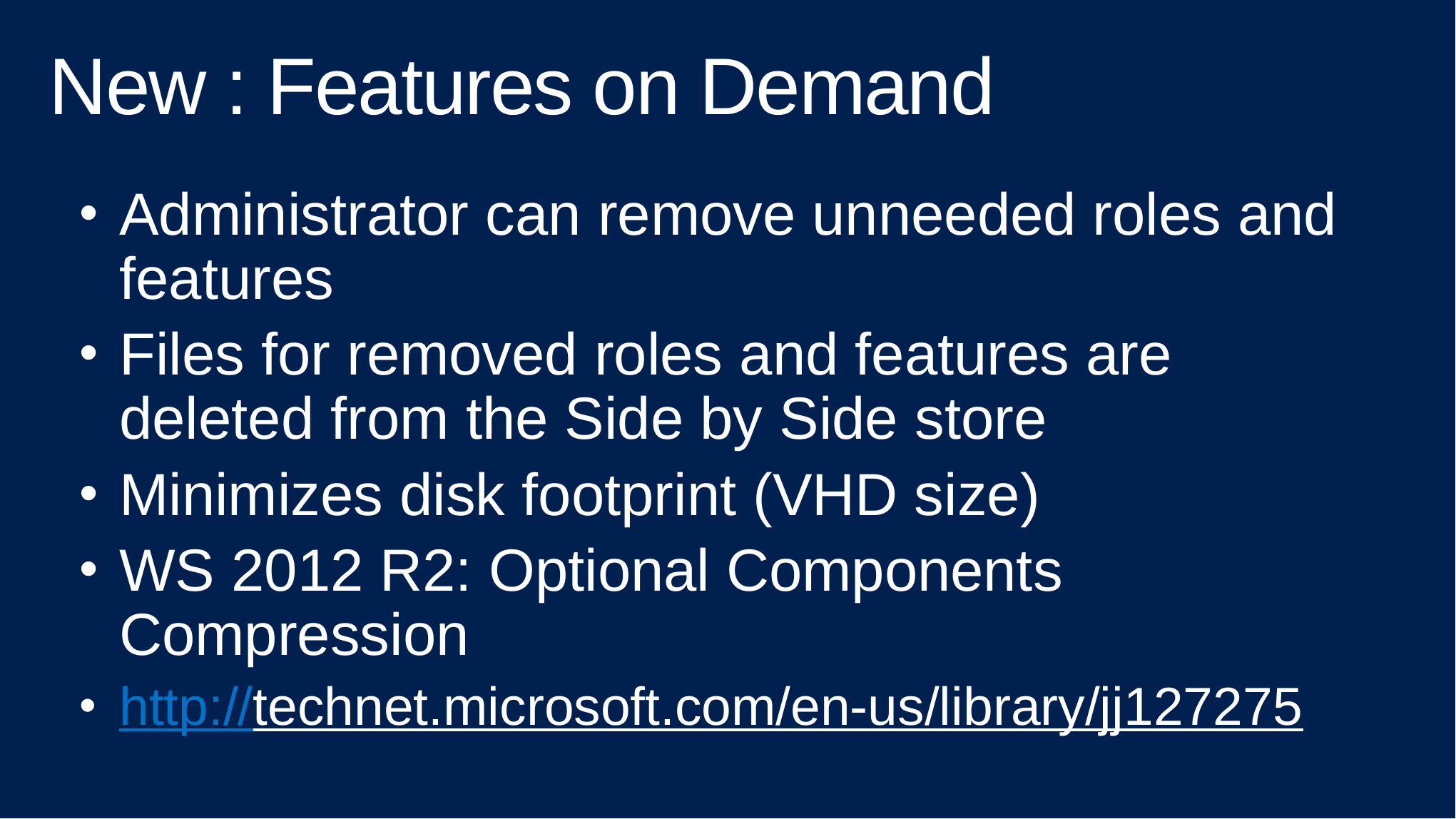

# New : Features on Demand
Administrator can remove unneeded roles and features
Files for removed roles and features are deleted from the Side by Side store
Minimizes disk footprint (VHD size)
WS 2012 R2: Optional Components Compression
http://technet.microsoft.com/en-us/library/jj127275